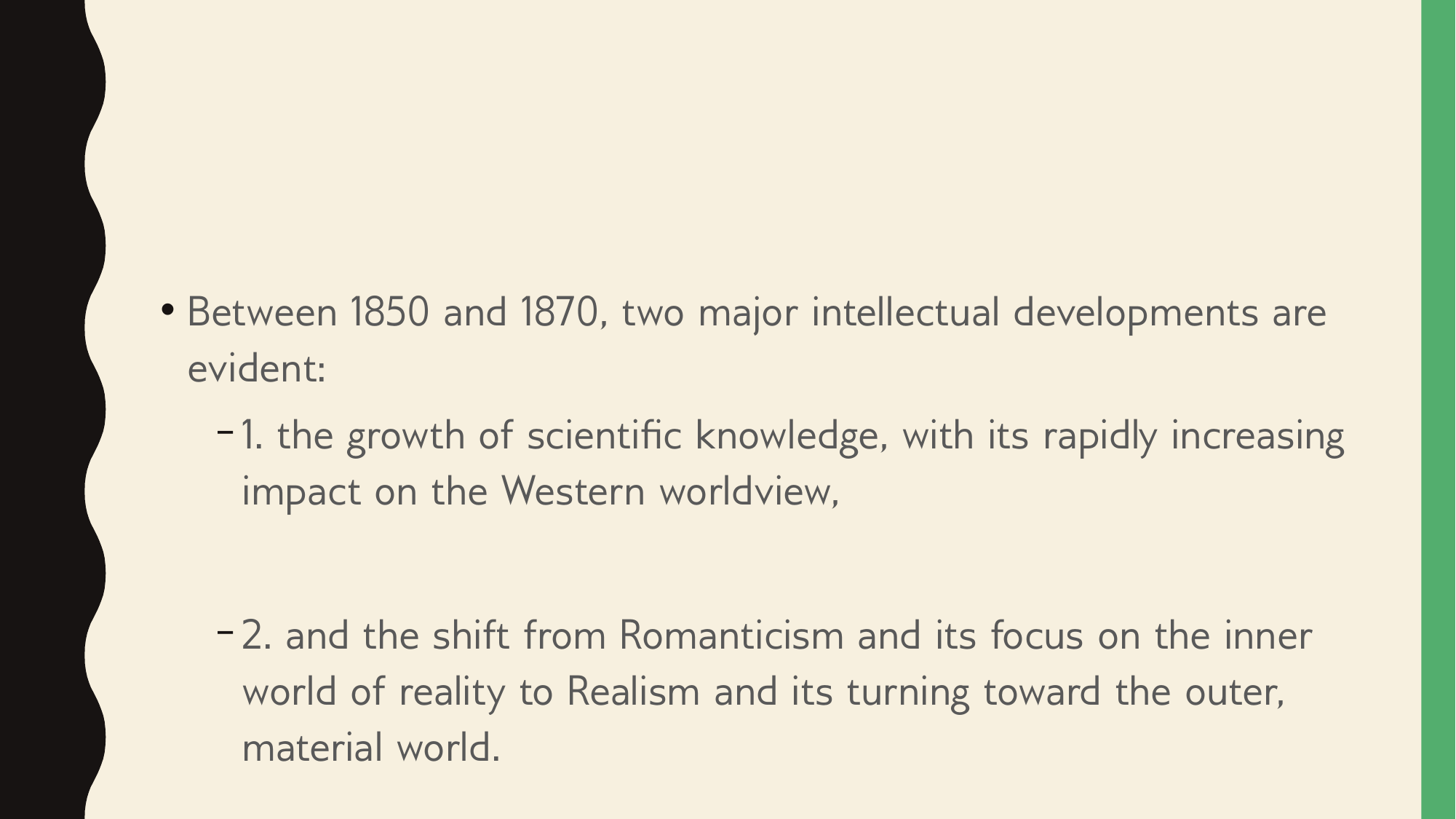

#
Between 1850 and 1870, two major intellectual developments are evident:
1. the growth of scientific knowledge, with its rapidly increasing impact on the Western worldview,

2. and the shift from Romanticism and its focus on the inner world of reality to Realism and its turning toward the outer, material world.